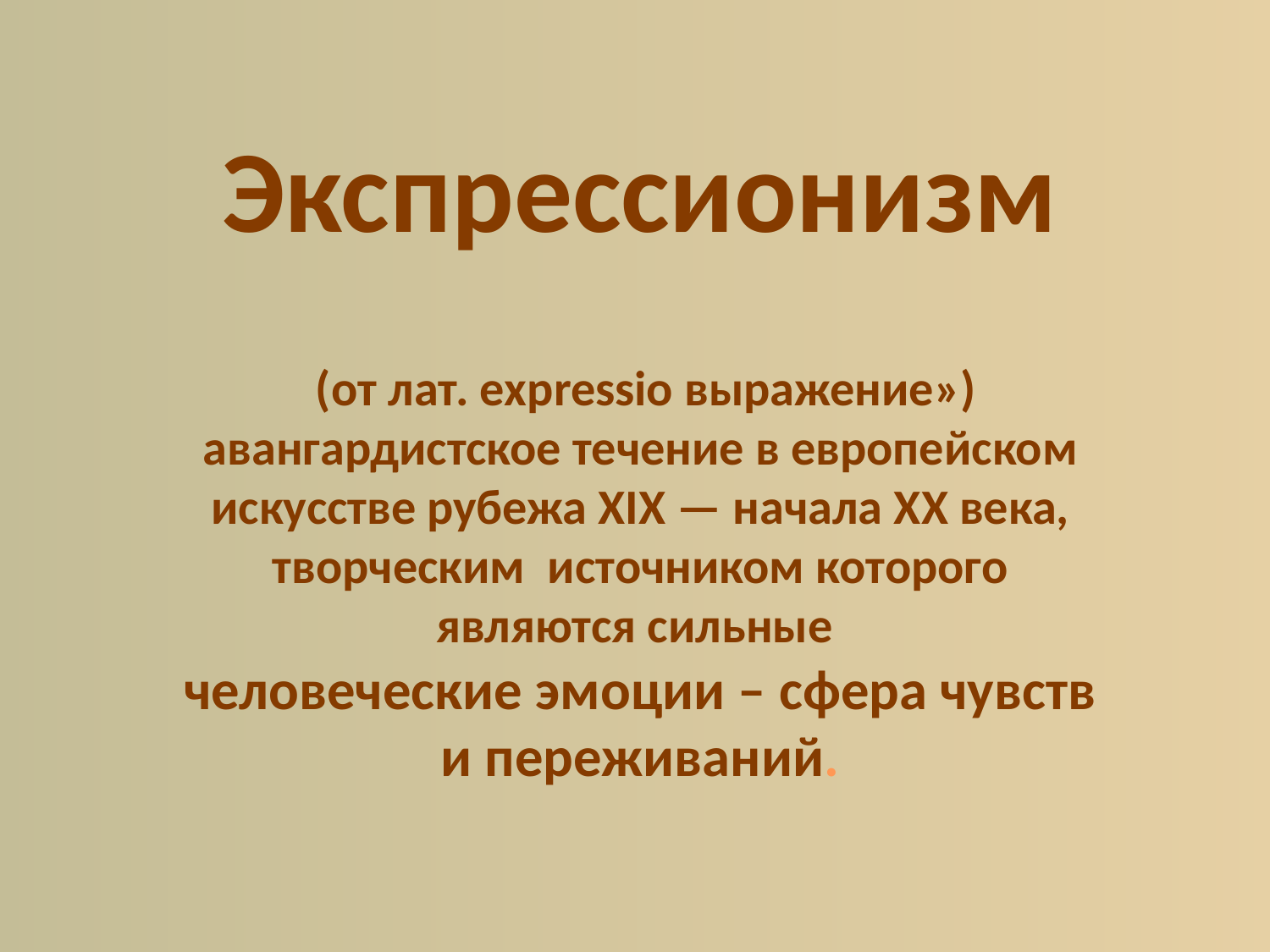

Экспрессионизм

 (от лат. еxpressio выражение»)
авангардистское течение в европейском искусстве рубежа XIX — начала XX века,
творческим  источником которого являются сильные
человеческие эмоции – сфера чувств и переживаний.